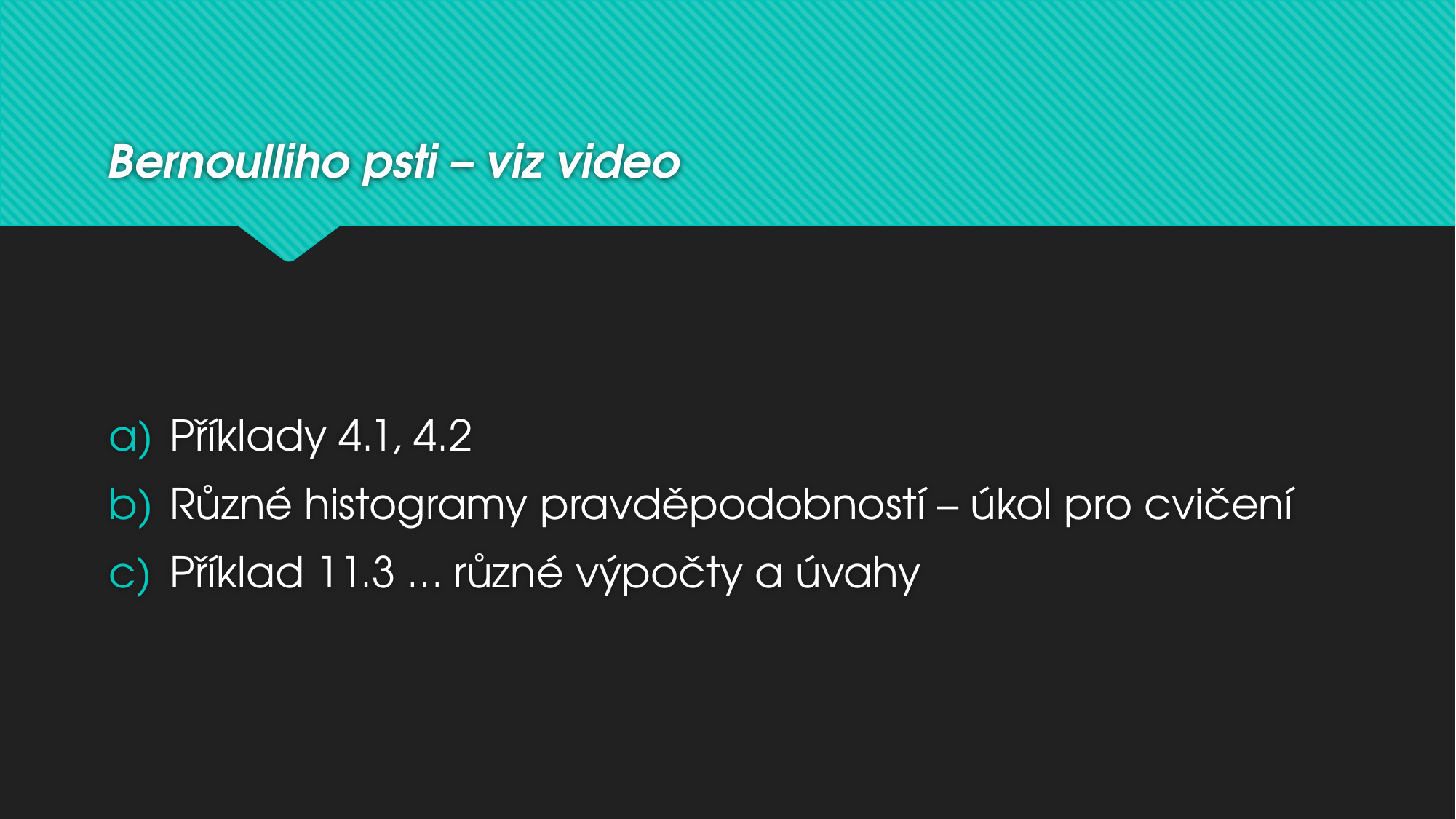

# Bernoulliho psti – viz video
Příklady 4.1, 4.2
Různé histogramy pravděpodobností – úkol pro cvičení
Příklad 11.3 … různé výpočty a úvahy